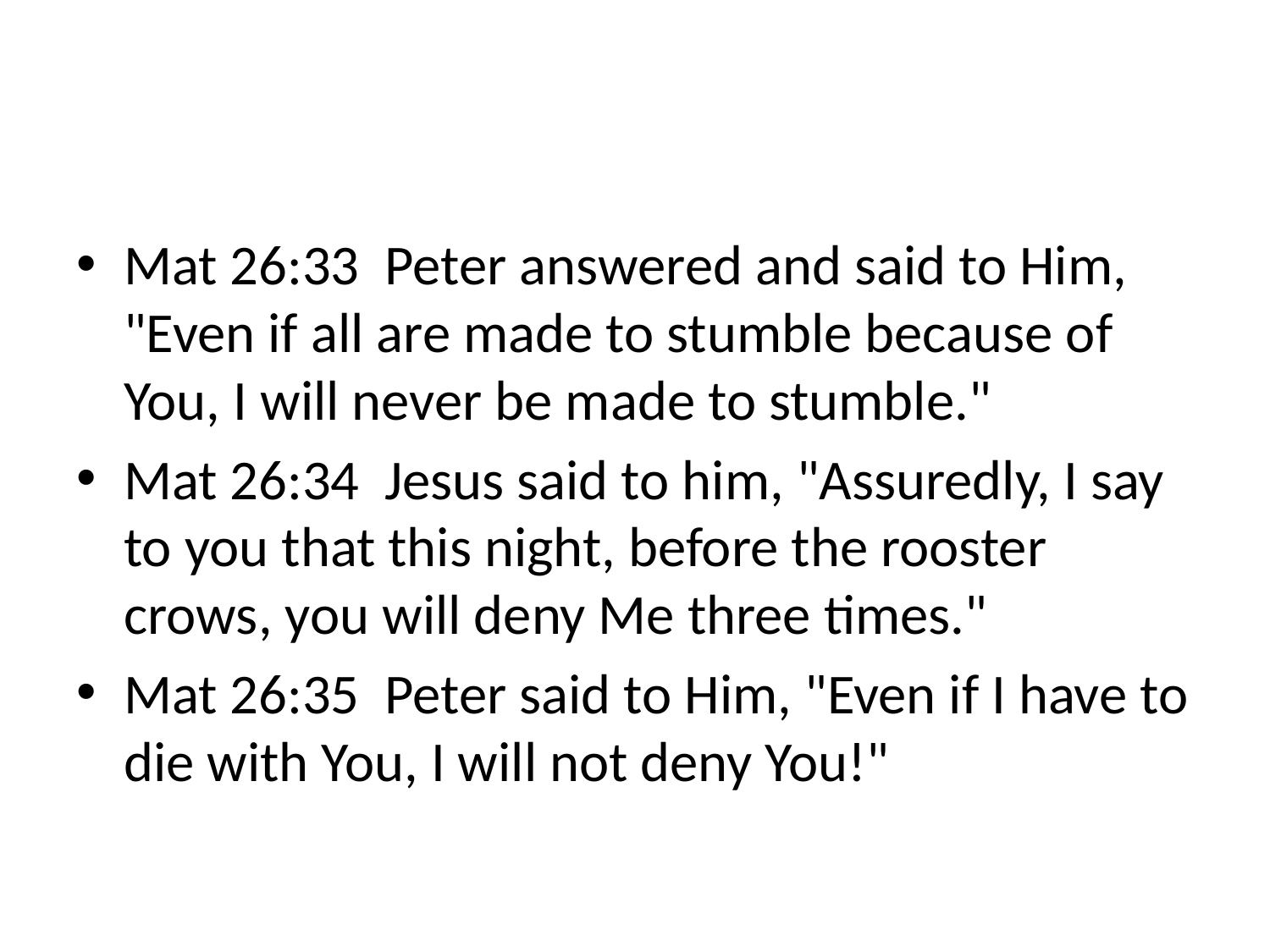

#
Mat 26:33  Peter answered and said to Him, "Even if all are made to stumble because of You, I will never be made to stumble."
Mat 26:34  Jesus said to him, "Assuredly, I say to you that this night, before the rooster crows, you will deny Me three times."
Mat 26:35  Peter said to Him, "Even if I have to die with You, I will not deny You!"